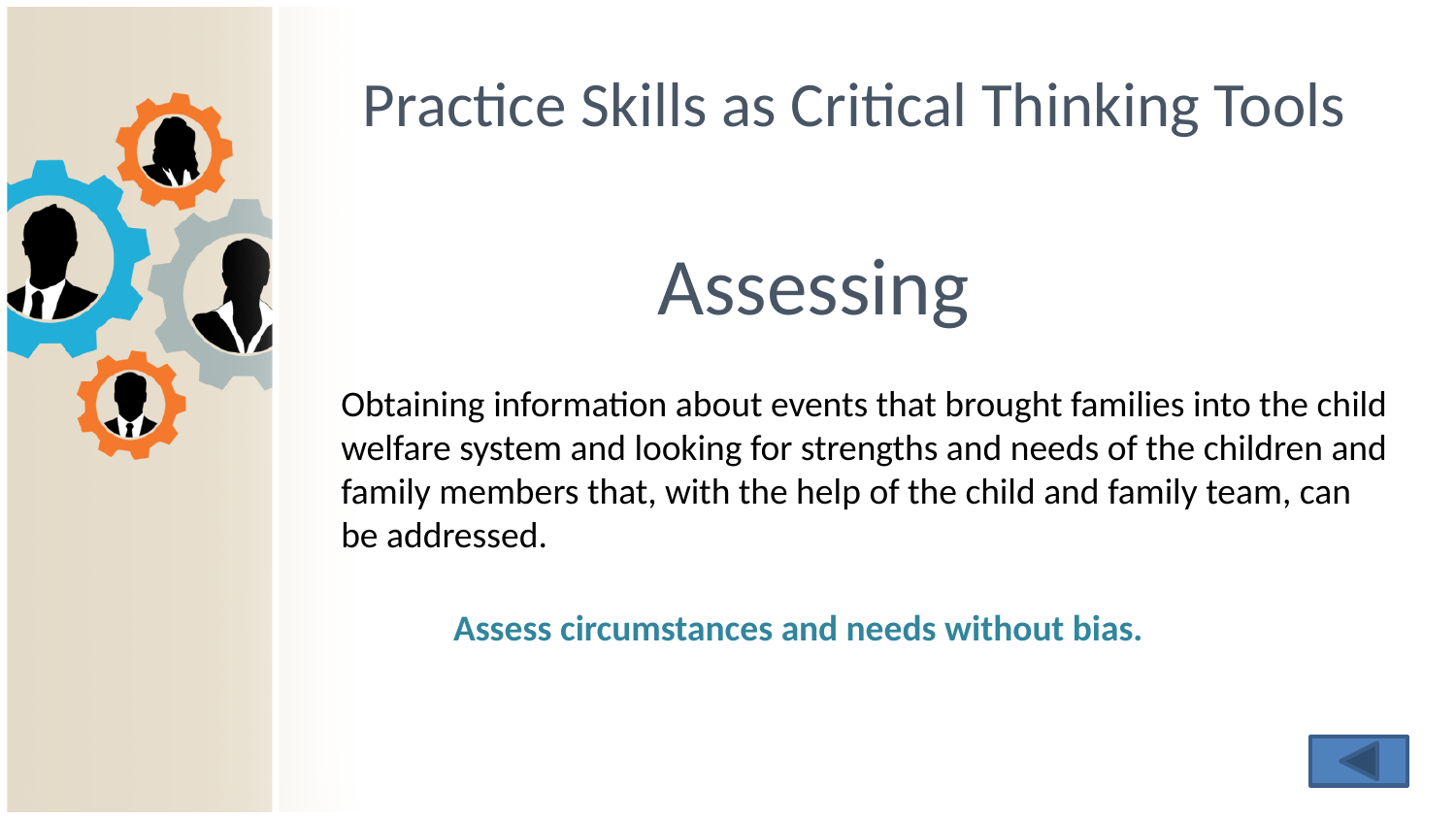

# Practice Skills as Critical Thinking Tools
Assessing
Obtaining information about events that brought families into the child welfare system and looking for strengths and needs of the children and family members that, with the help of the child and family team, can be addressed.
Assess circumstances and needs without bias.